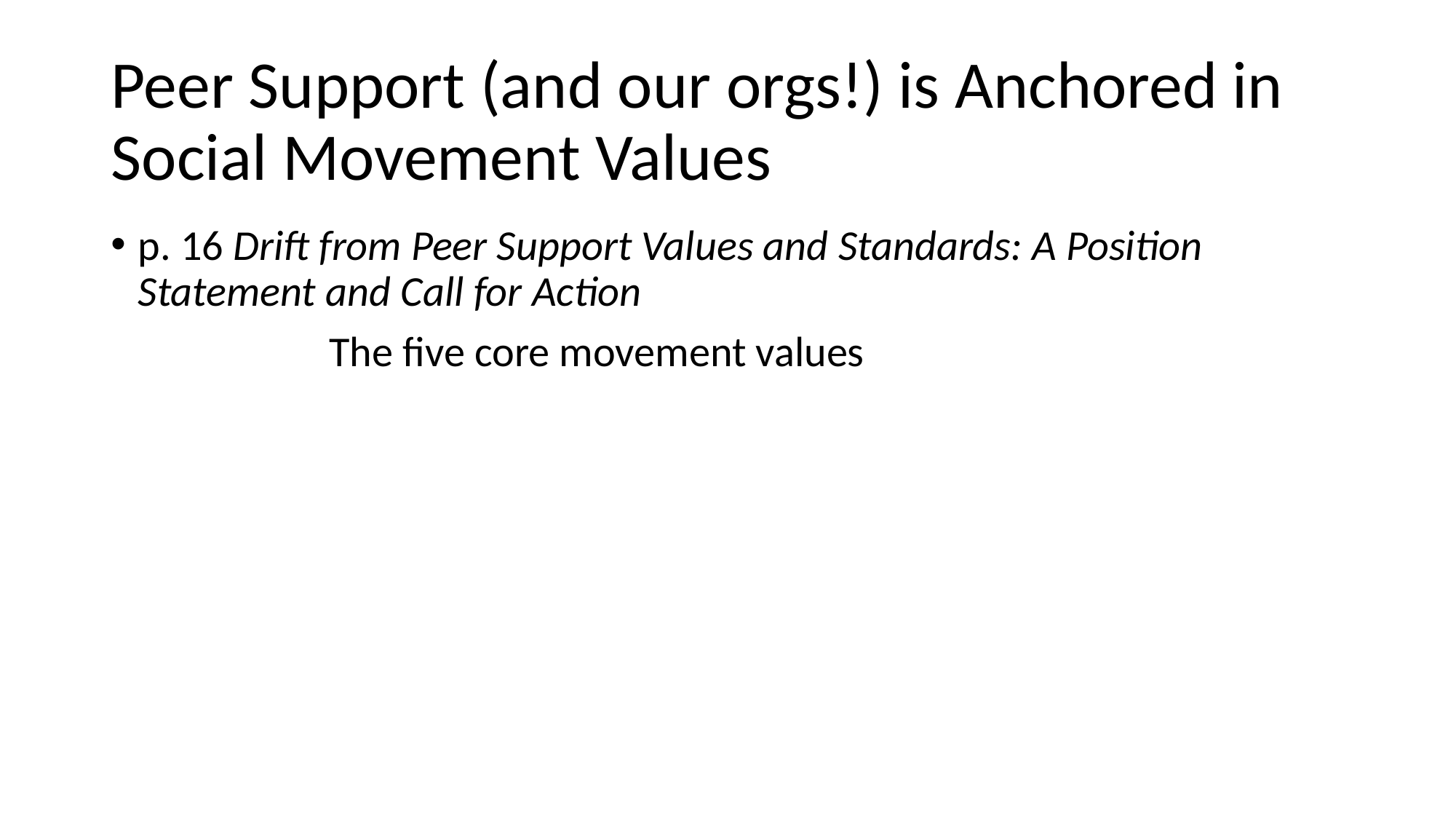

# Peer Support (and our orgs!) is Anchored in Social Movement Values
p. 16 Drift from Peer Support Values and Standards: A Position Statement and Call for Action
		The five core movement values